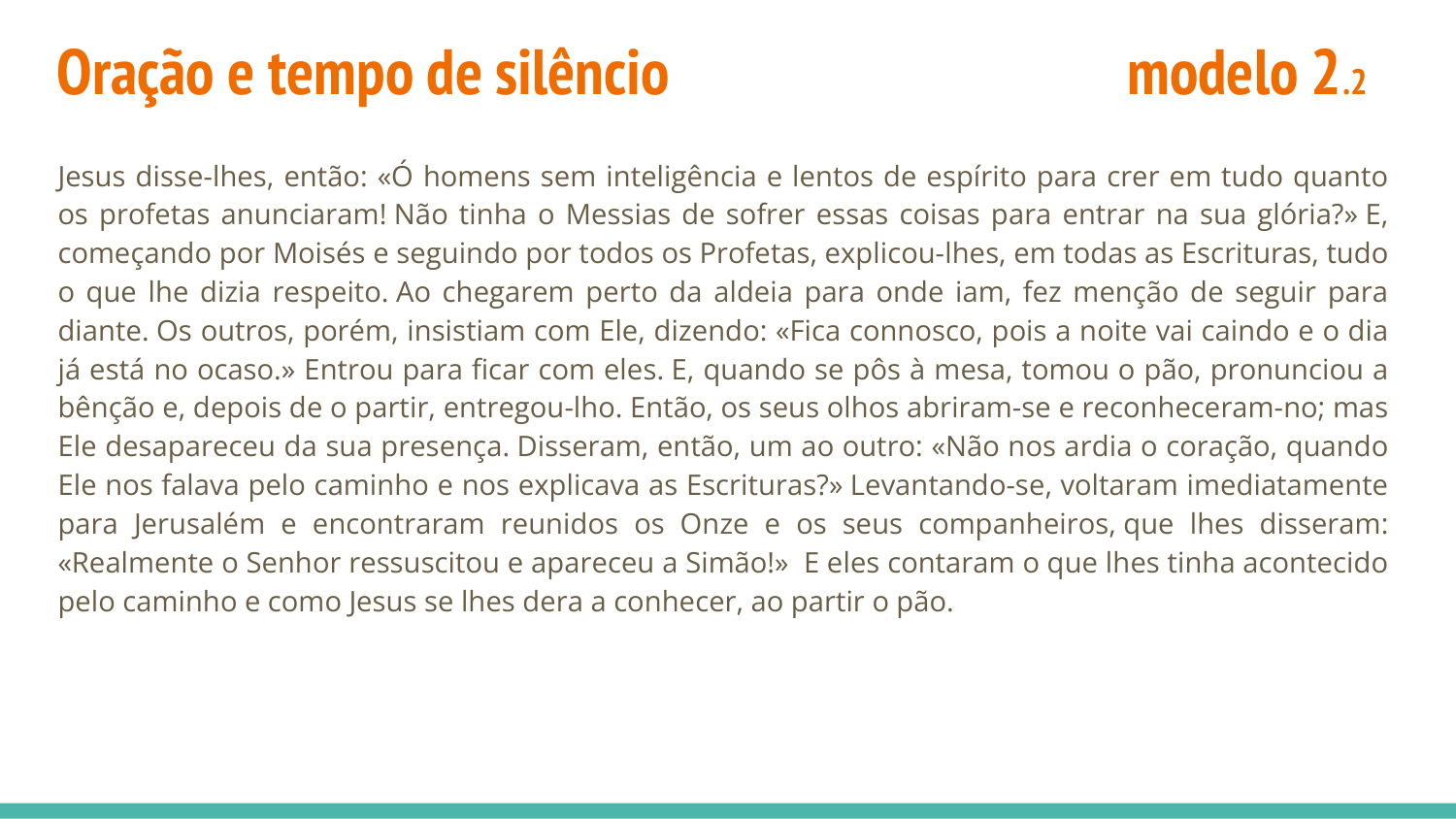

# Oração e tempo de silêncio                                   modelo 2.2
Jesus disse-lhes, então: «Ó homens sem inteligência e lentos de espírito para crer em tudo quanto os profetas anunciaram! Não tinha o Messias de sofrer essas coisas para entrar na sua glória?» E, começando por Moisés e seguindo por todos os Profetas, explicou-lhes, em todas as Escrituras, tudo o que lhe dizia respeito. Ao chegarem perto da aldeia para onde iam, fez menção de seguir para diante. Os outros, porém, insistiam com Ele, dizendo: «Fica connosco, pois a noite vai caindo e o dia já está no ocaso.» Entrou para ficar com eles. E, quando se pôs à mesa, tomou o pão, pronunciou a bênção e, depois de o partir, entregou-lho. Então, os seus olhos abriram-se e reconheceram-no; mas Ele desapareceu da sua presença. Disseram, então, um ao outro: «Não nos ardia o coração, quando Ele nos falava pelo caminho e nos explicava as Escrituras?» Levantando-se, voltaram imediatamente para Jerusalém e encontraram reunidos os Onze e os seus companheiros, que lhes disseram: «Realmente o Senhor ressuscitou e apareceu a Simão!»  E eles contaram o que lhes tinha acontecido pelo caminho e como Jesus se lhes dera a conhecer, ao partir o pão.